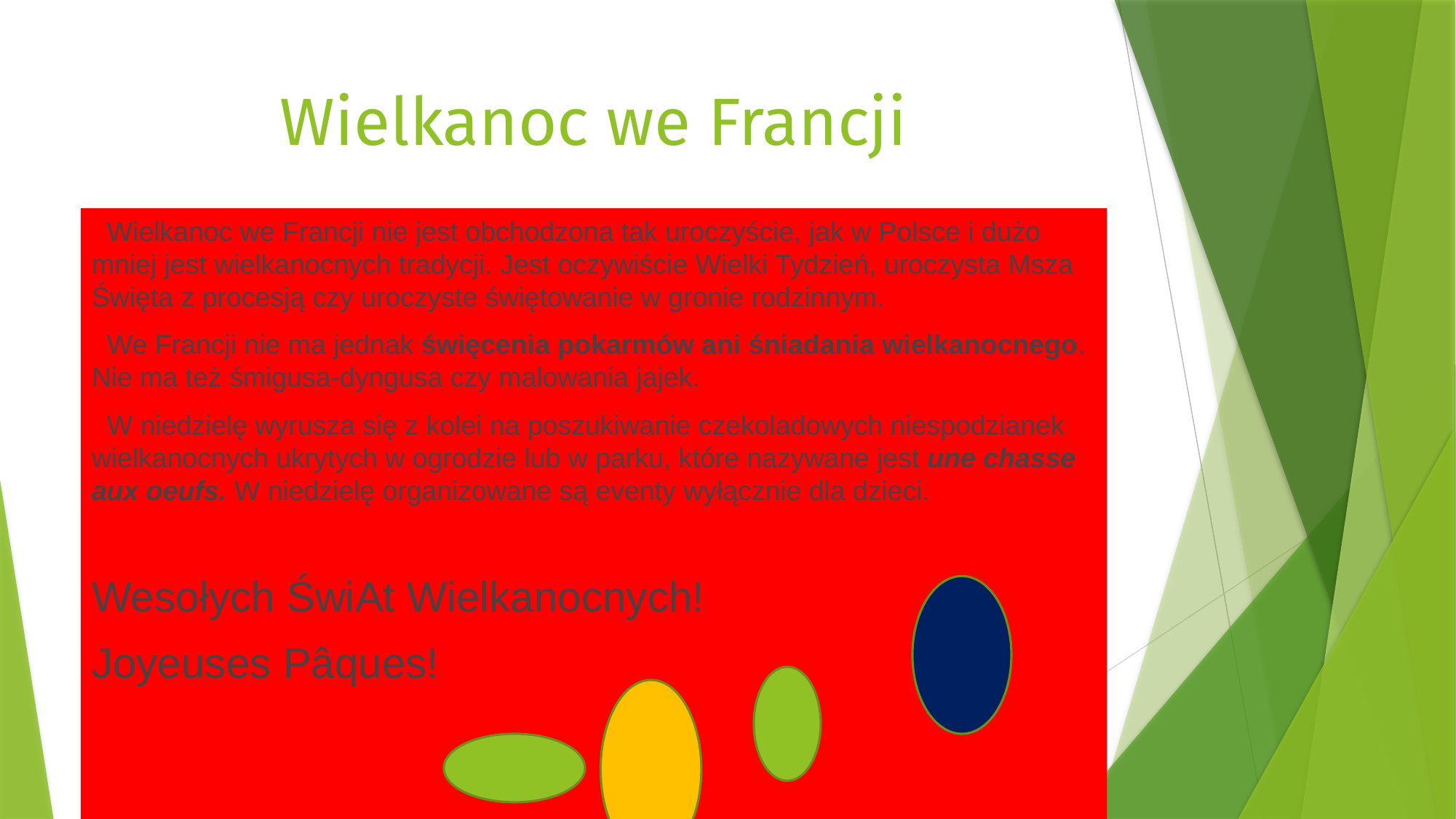

# Wielkanoc we Francji
  Wielkanoc we Francji nie jest obchodzona tak uroczyście, jak w Polsce i dużo mniej jest wielkanocnych tradycji. Jest oczywiście Wielki Tydzień, uroczysta Msza Święta z procesją czy uroczyste świętowanie w gronie rodzinnym.
  We Francji nie ma jednak święcenia pokarmów ani śniadania wielkanocnego. Nie ma też śmigusa-dyngusa czy malowania jajek.
  W niedzielę wyrusza się z kolei na poszukiwanie czekoladowych niespodzianek wielkanocnych ukrytych w ogrodzie lub w parku, które nazywane jest une chasse aux oeufs. W niedzielę organizowane są eventy wyłącznie dla dzieci.

Wesołych ŚwiAt Wielkanocnych!
Joyeuses Pâques!